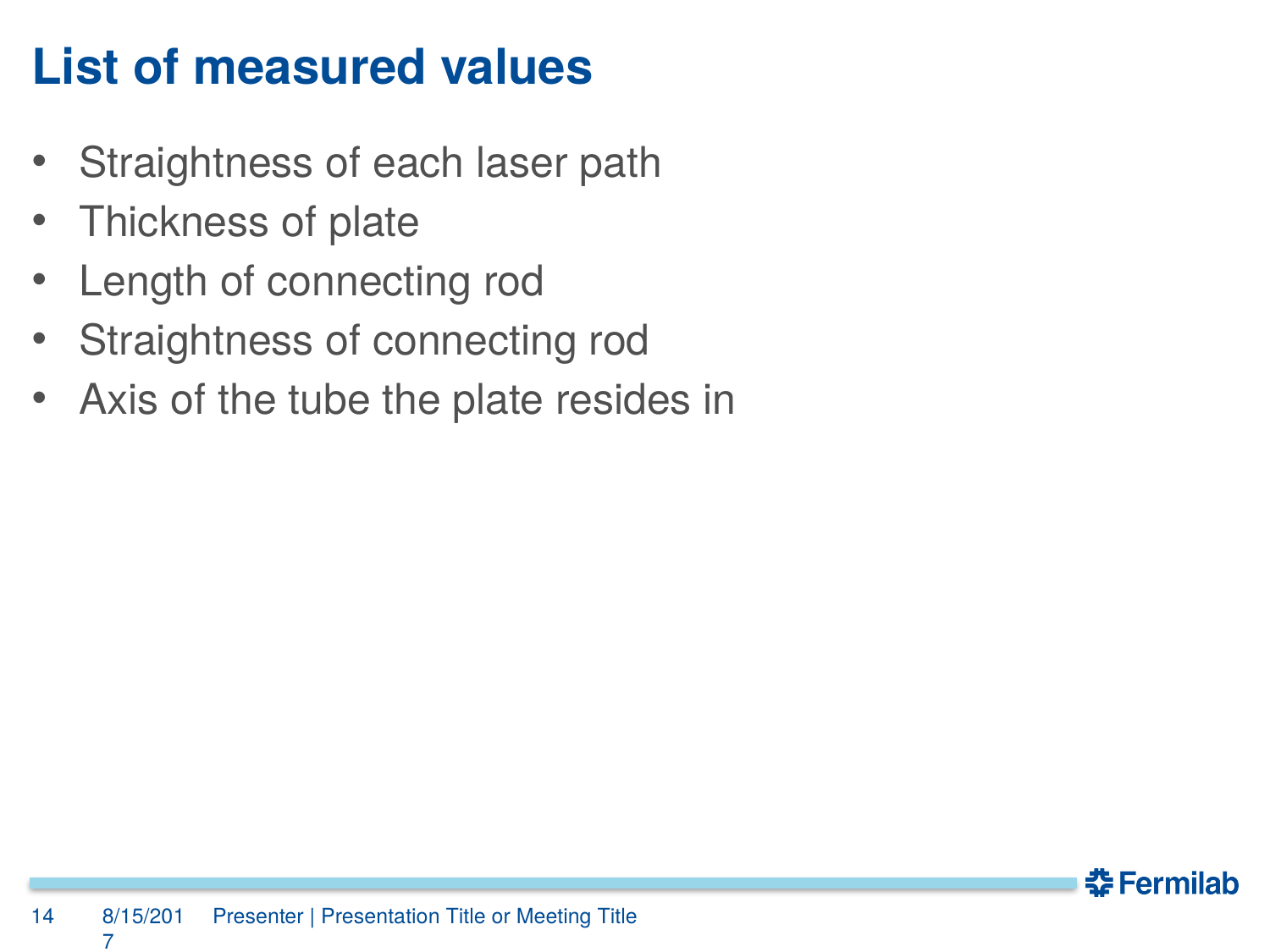

# List of measured values
Straightness of each laser path
Thickness of plate
Length of connecting rod
Straightness of connecting rod
Axis of the tube the plate resides in

14
8/15/2017
Presenter | Presentation Title or Meeting Title